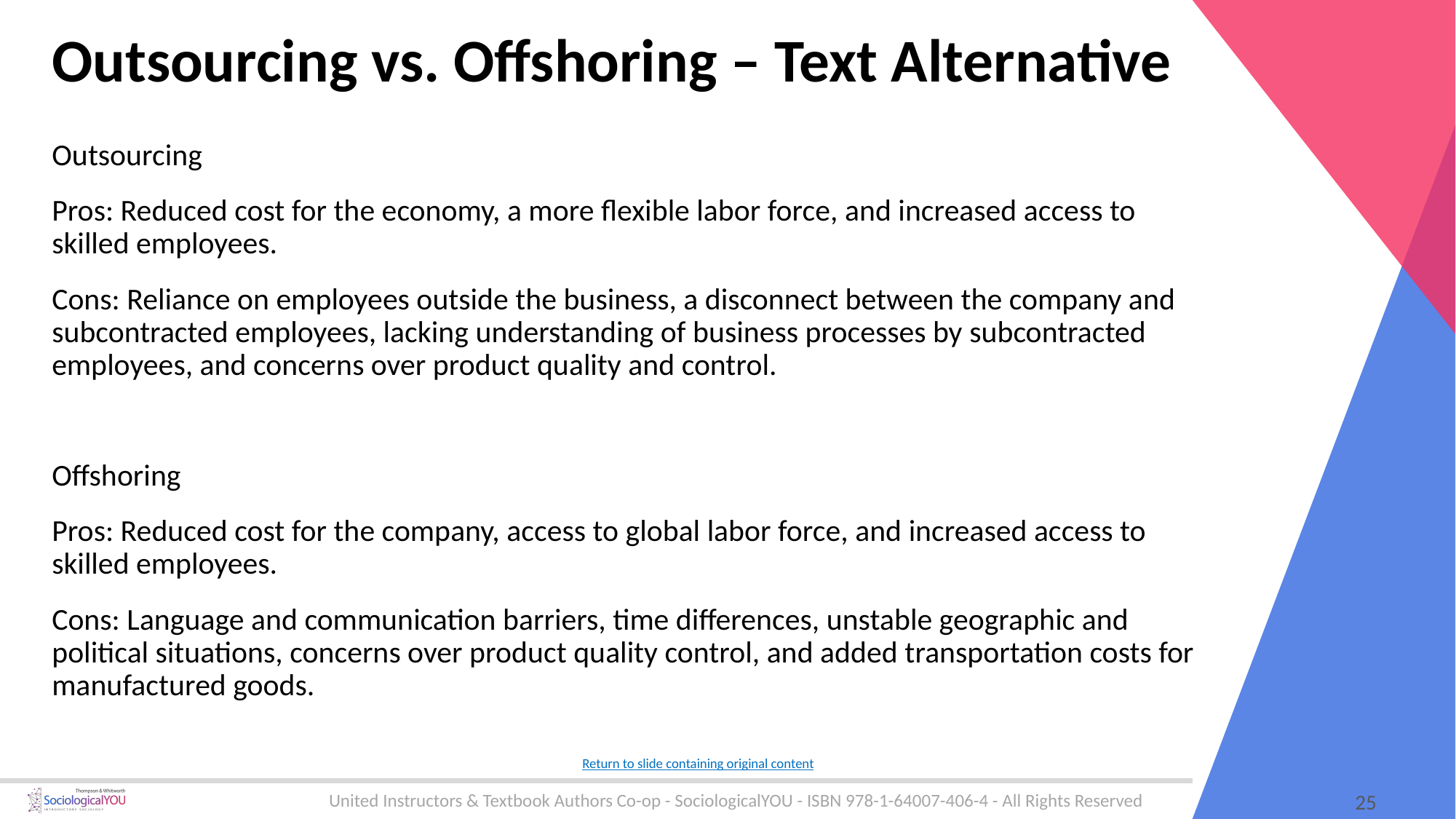

# Outsourcing vs. Offshoring – Text Alternative
Outsourcing
Pros: Reduced cost for the economy, a more flexible labor force, and increased access to skilled employees.
Cons: Reliance on employees outside the business, a disconnect between the company and subcontracted employees, lacking understanding of business processes by subcontracted employees, and concerns over product quality and control.

Offshoring
Pros: Reduced cost for the company, access to global labor force, and increased access to skilled employees.
Cons: Language and communication barriers, time differences, unstable geographic and political situations, concerns over product quality control, and added transportation costs for manufactured goods.
Return to slide containing original content
25

United Instructors & Textbook Authors Co-op - SociologicalYOU - ISBN 978-1-64007-406-4 - All Rights Reserved